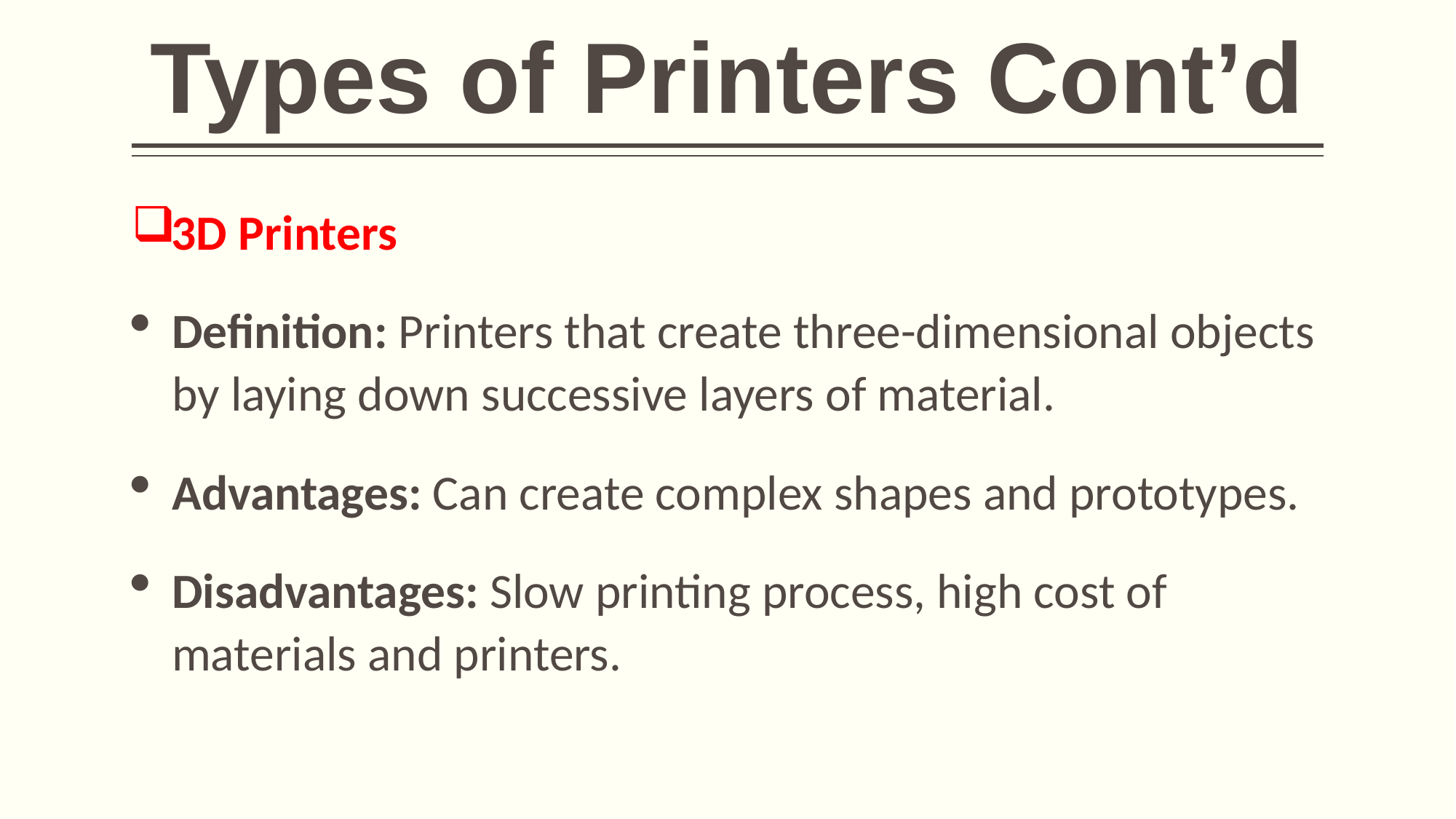

# Types of Printers Cont’d
3D Printers
Definition: Printers that create three-dimensional objects by laying down successive layers of material.
Advantages: Can create complex shapes and prototypes.
Disadvantages: Slow printing process, high cost of materials and printers.